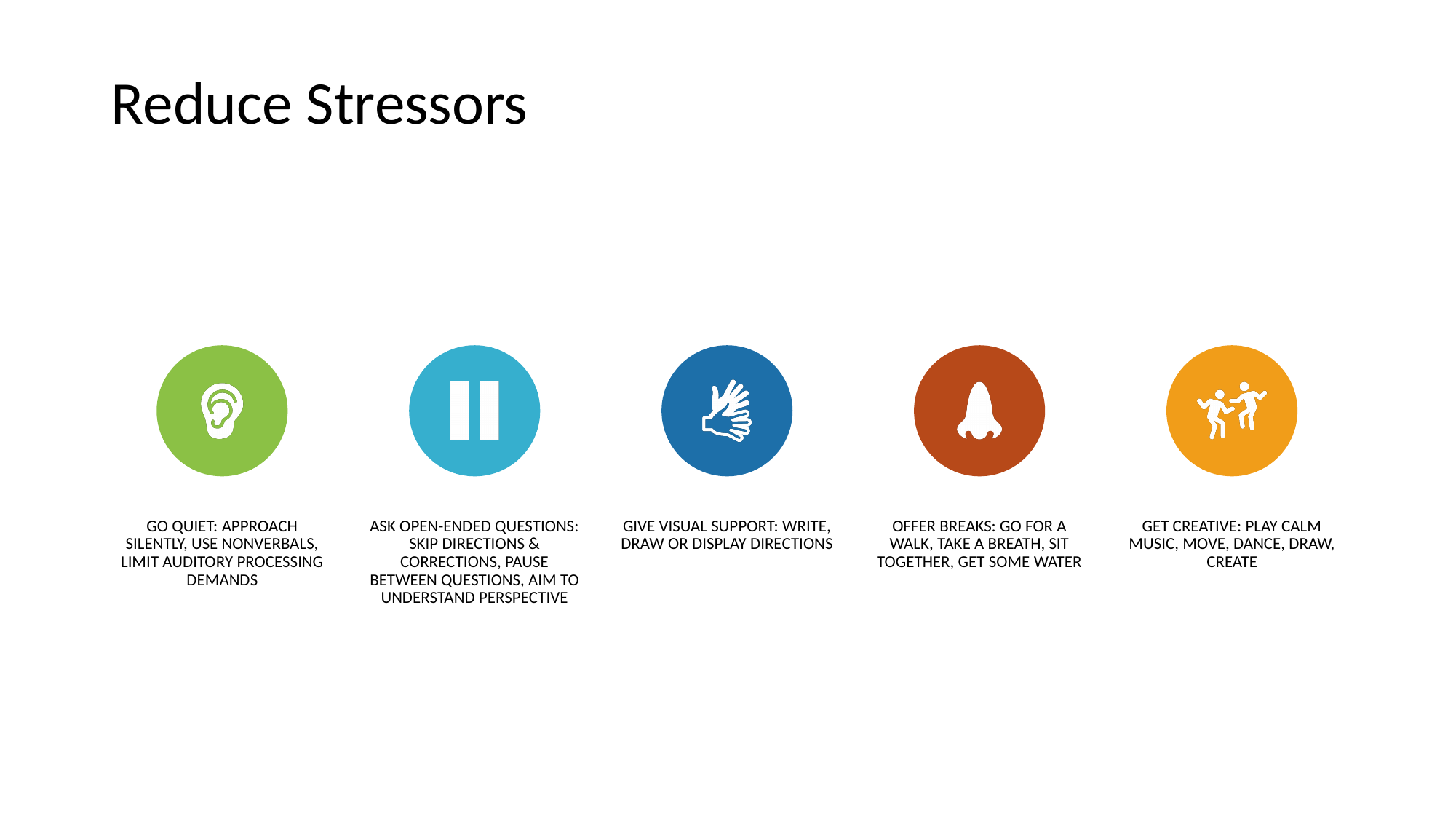

# Reduce Stressors
GO Quiet: approach silently, use nonverbals, limit auditory processing demands
Ask Open-ended questions: skip directions & corrections, pause between questions, aim to understand perspective
Give Visual Support: Write, Draw or Display Directions
Offer Breaks: Go for a Walk, Take a Breath, Sit Together, Get Some Water
Get Creative: Play Calm music, move, dance, draw, create